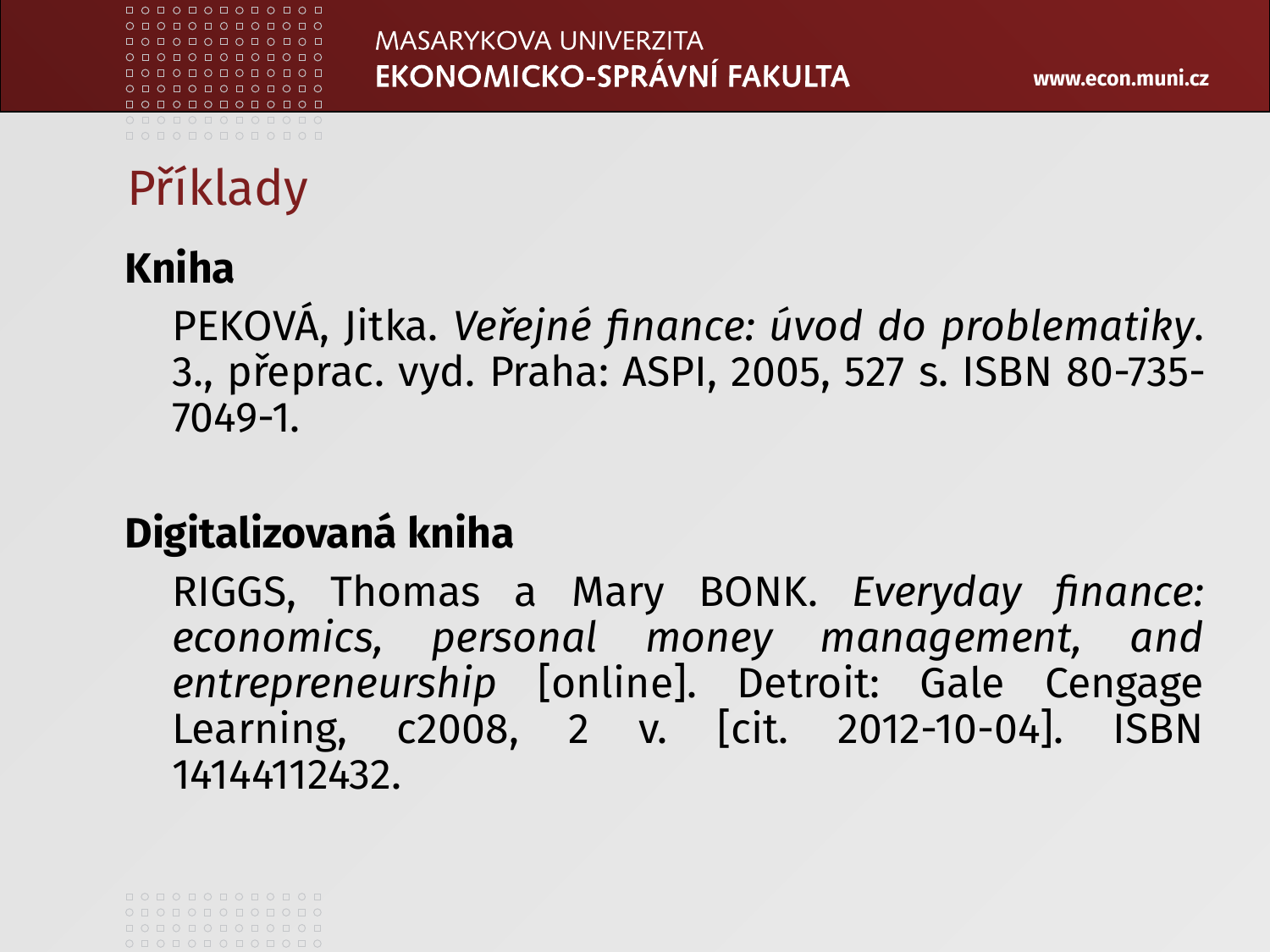

# Příklady
Kniha
	PEKOVÁ, Jitka. Veřejné finance: úvod do problematiky. 3., přeprac. vyd. Praha: ASPI, 2005, 527 s. ISBN 80-735-7049-1.

Digitalizovaná kniha
	RIGGS, Thomas a Mary BONK. Everyday finance: economics, personal money management, and entrepreneurship [online]. Detroit: Gale Cengage Learning, c2008, 2 v. [cit. 2012-10-04]. ISBN 14144112432.